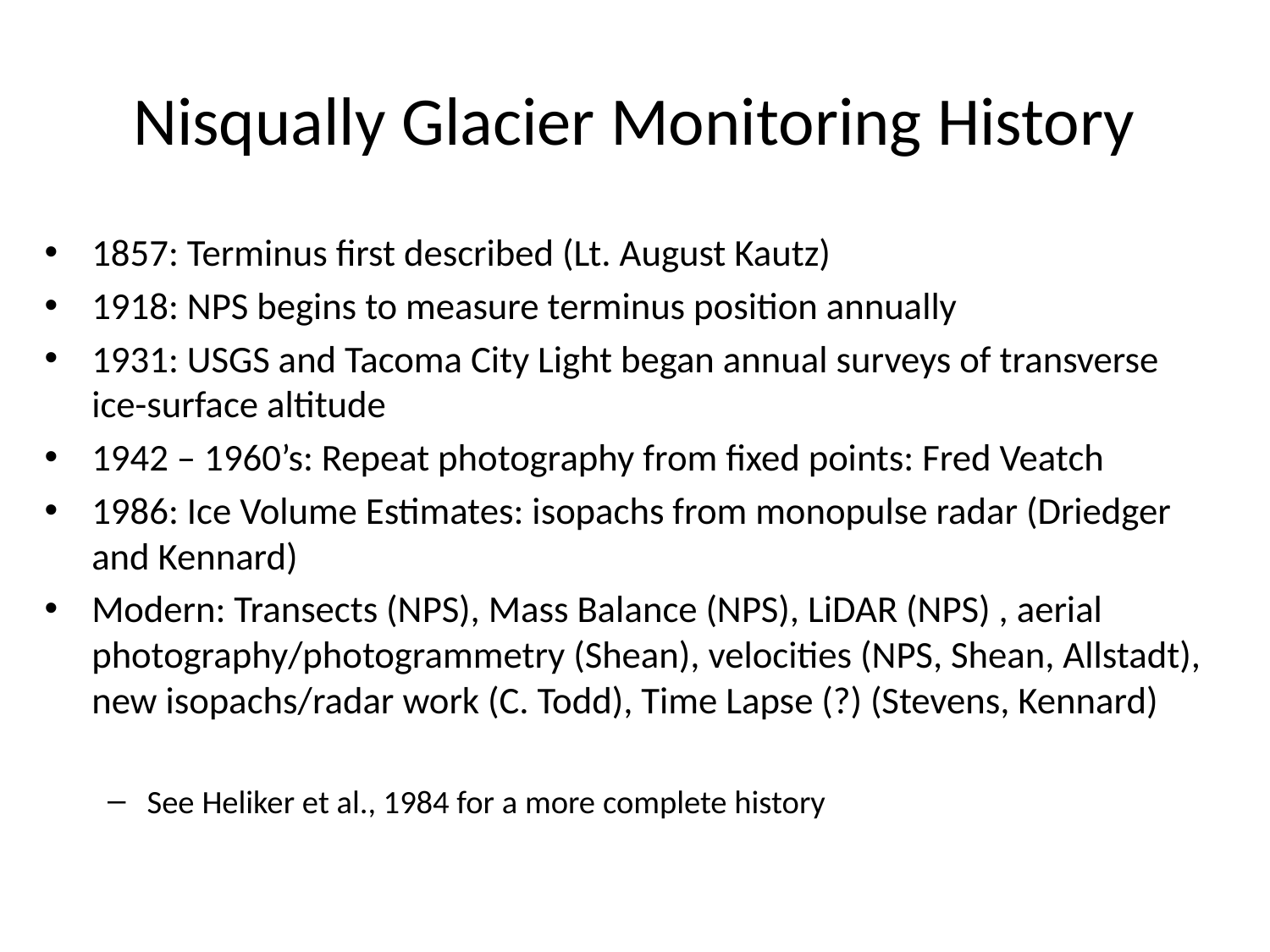

# Nisqually Glacier Monitoring History
1857: Terminus first described (Lt. August Kautz)
1918: NPS begins to measure terminus position annually
1931: USGS and Tacoma City Light began annual surveys of transverse ice-surface altitude
1942 – 1960’s: Repeat photography from fixed points: Fred Veatch
1986: Ice Volume Estimates: isopachs from monopulse radar (Driedger and Kennard)
Modern: Transects (NPS), Mass Balance (NPS), LiDAR (NPS) , aerial photography/photogrammetry (Shean), velocities (NPS, Shean, Allstadt), new isopachs/radar work (C. Todd), Time Lapse (?) (Stevens, Kennard)

See Heliker et al., 1984 for a more complete history